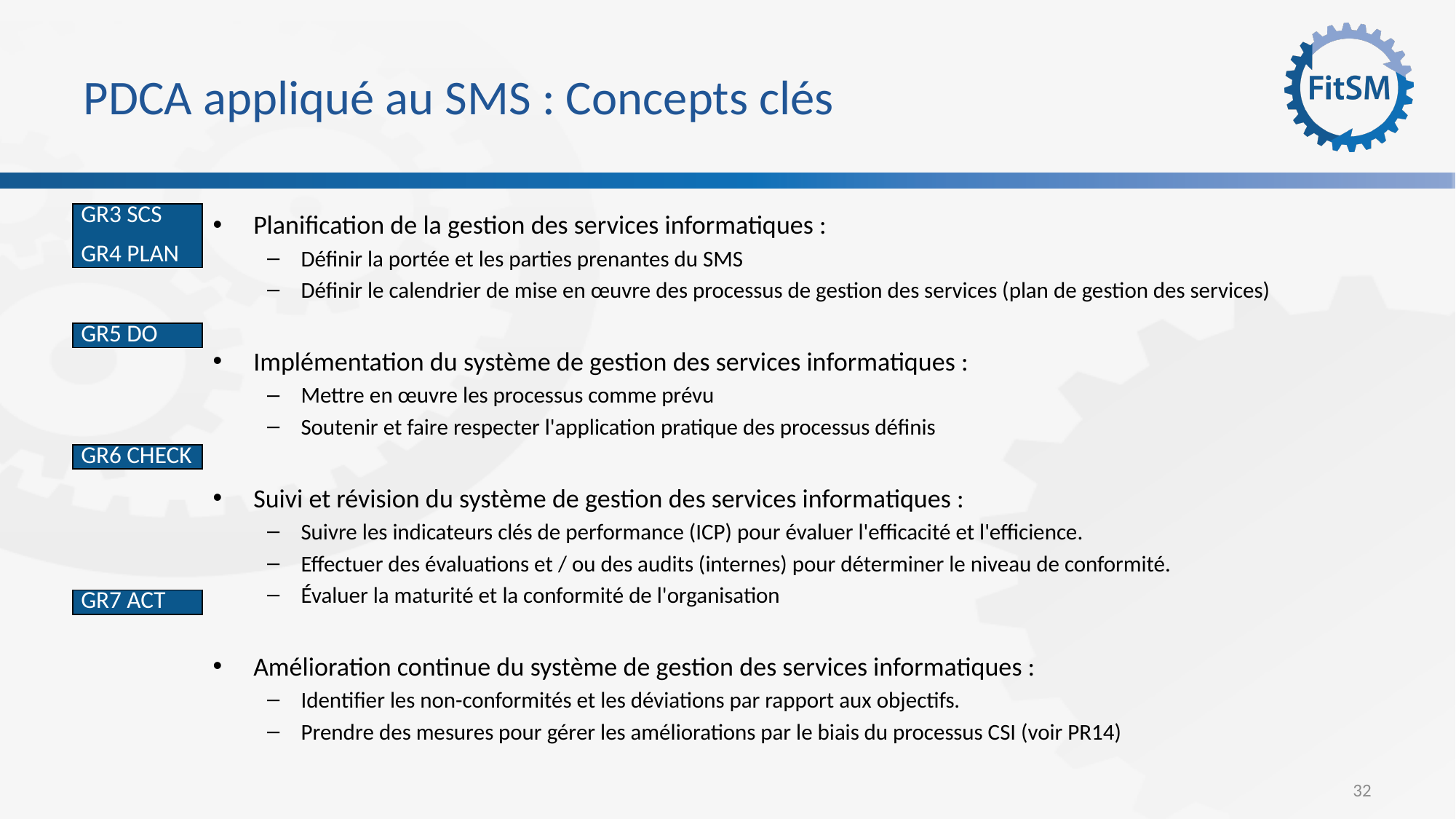

# PDCA appliqué au SMS : Concepts clés
Planification de la gestion des services informatiques :
Définir la portée et les parties prenantes du SMS
Définir le calendrier de mise en œuvre des processus de gestion des services (plan de gestion des services)

Implémentation du système de gestion des services informatiques :
Mettre en œuvre les processus comme prévu
Soutenir et faire respecter l'application pratique des processus définis

Suivi et révision du système de gestion des services informatiques :
Suivre les indicateurs clés de performance (ICP) pour évaluer l'efficacité et l'efficience.
Effectuer des évaluations et / ou des audits (internes) pour déterminer le niveau de conformité.
Évaluer la maturité et la conformité de l'organisation

Amélioration continue du système de gestion des services informatiques :
Identifier les non-conformités et les déviations par rapport aux objectifs.
Prendre des mesures pour gérer les améliorations par le biais du processus CSI (voir PR14)
| GR3 SCS GR4 PLAN |
| --- |
| GR5 DO |
| --- |
| GR6 CHECK |
| --- |
| GR7 ACT |
| --- |
32